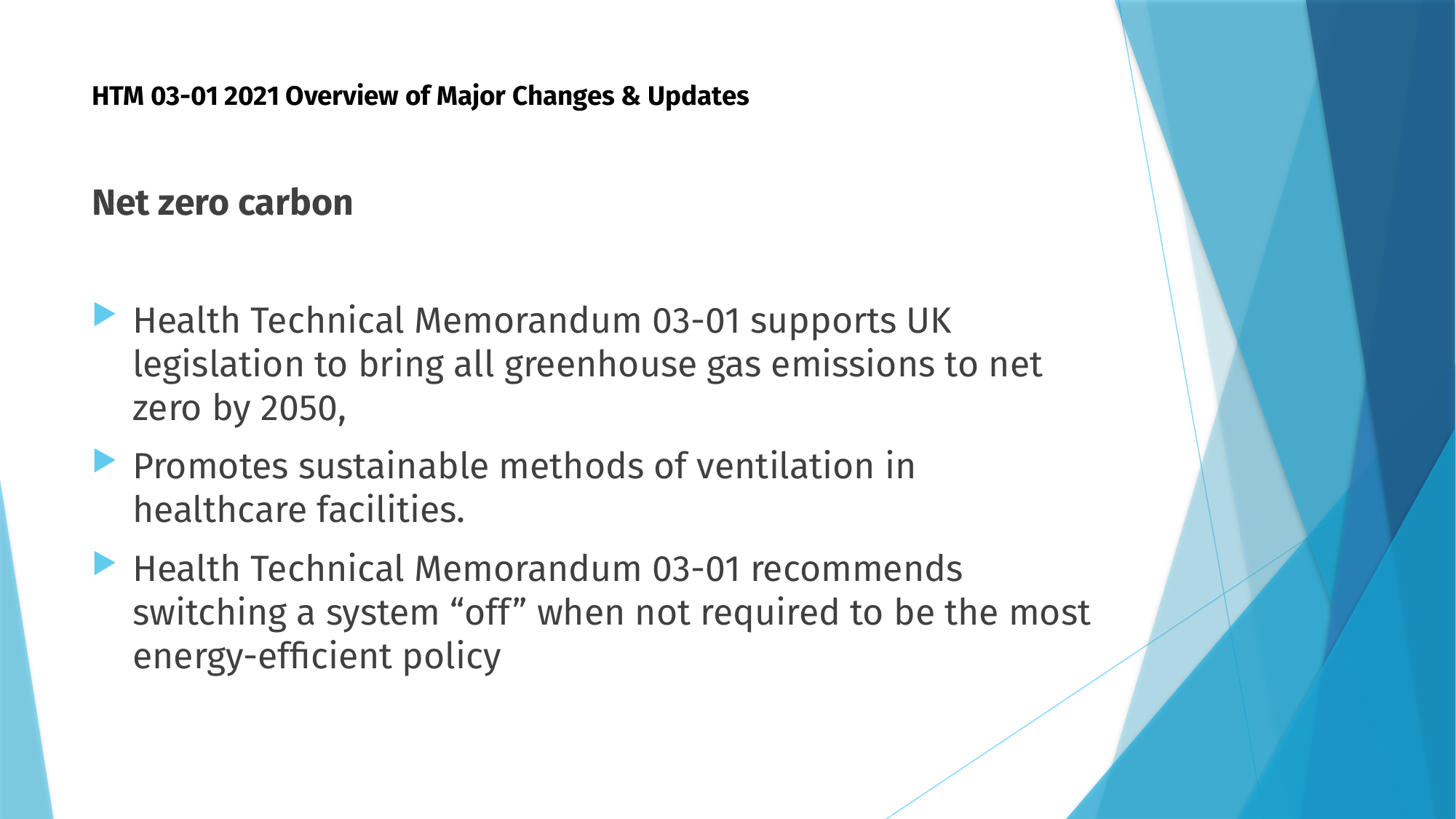

# HTM 03-01 2021 Overview of Major Changes & Updates
Net zero carbon

Health Technical Memorandum 03-01 supports UK legislation to bring all greenhouse gas emissions to net zero by 2050,
Promotes sustainable methods of ventilation in healthcare facilities.
Health Technical Memorandum 03-01 recommends switching a system “off” when not required to be the most energy-efficient policy